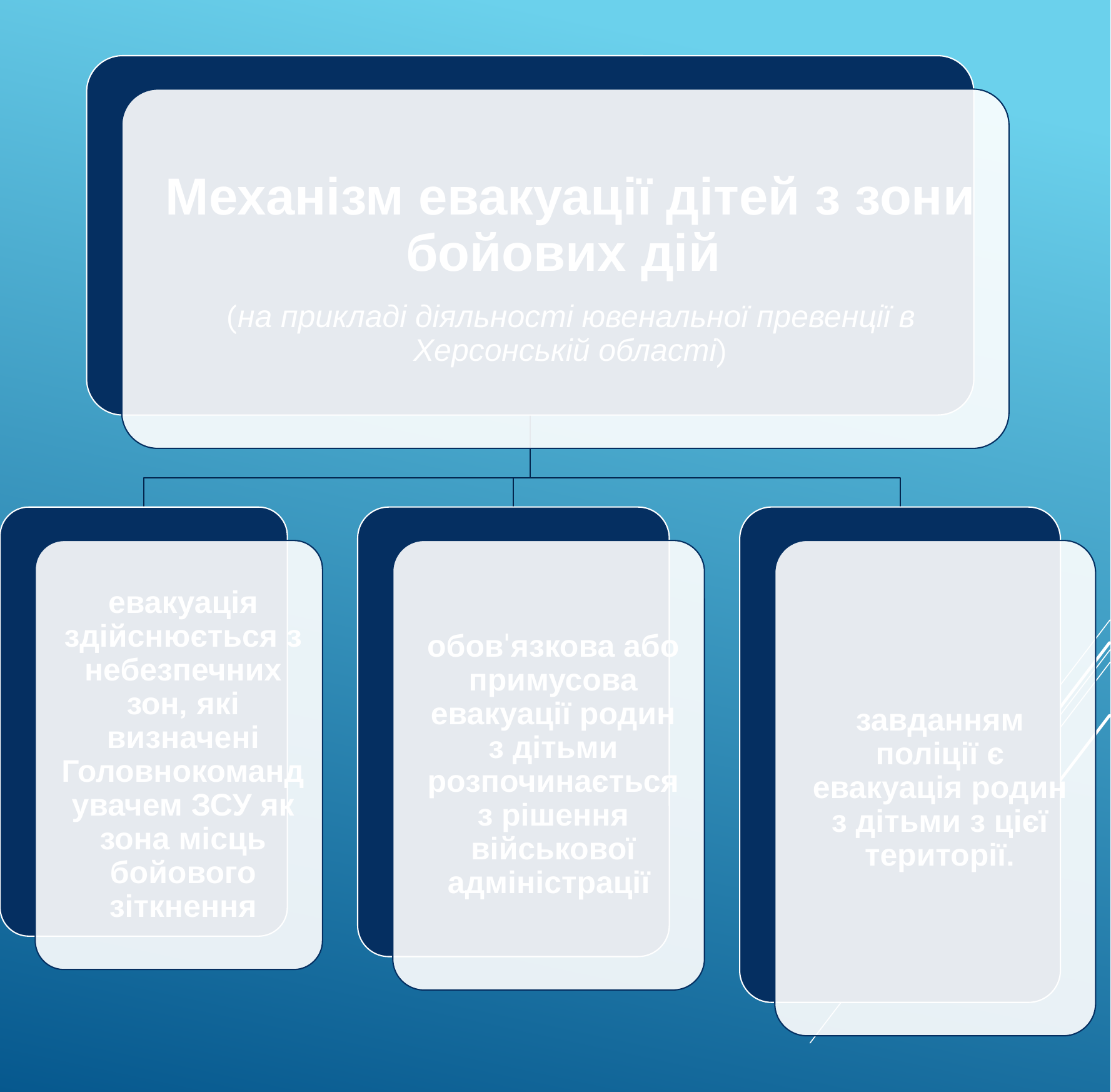

Механізм евакуації дітей з зони бойових дій
(на прикладі діяльності ювенальної превенції в Херсонській області)
евакуація здійснюється з небезпечних зон, які визначені Головнокомандувачем ЗСУ як зона місць бойового зіткнення
обов'язкова або примусова евакуації родин з дітьми розпочинається з рішення військової адміністрації
завданням поліції є евакуація родин з дітьми з цієї території.